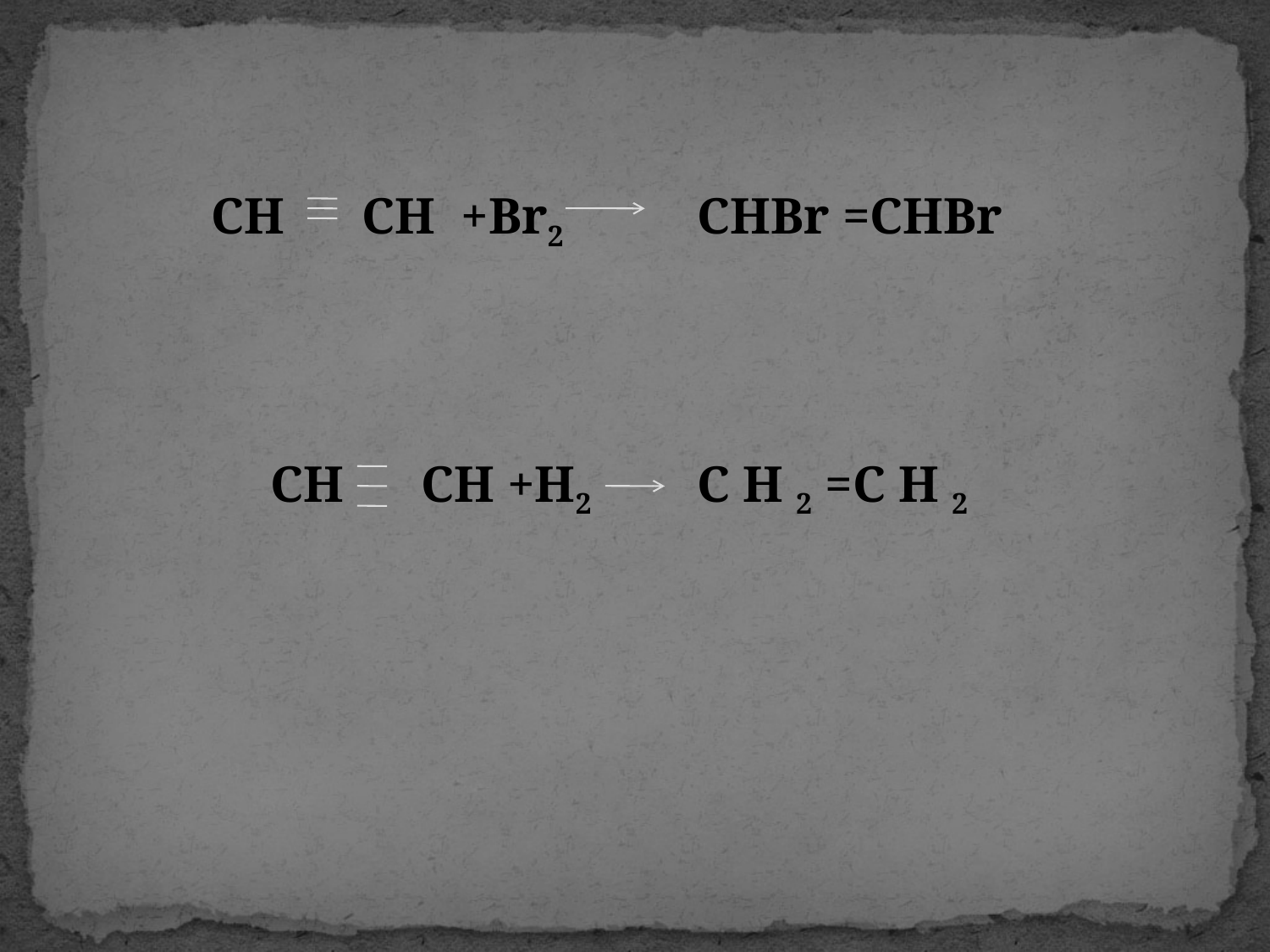

СН      СН  +Br2
CHBr =CHBr
СН      СН +Н2
С Н 2 =С Н 2